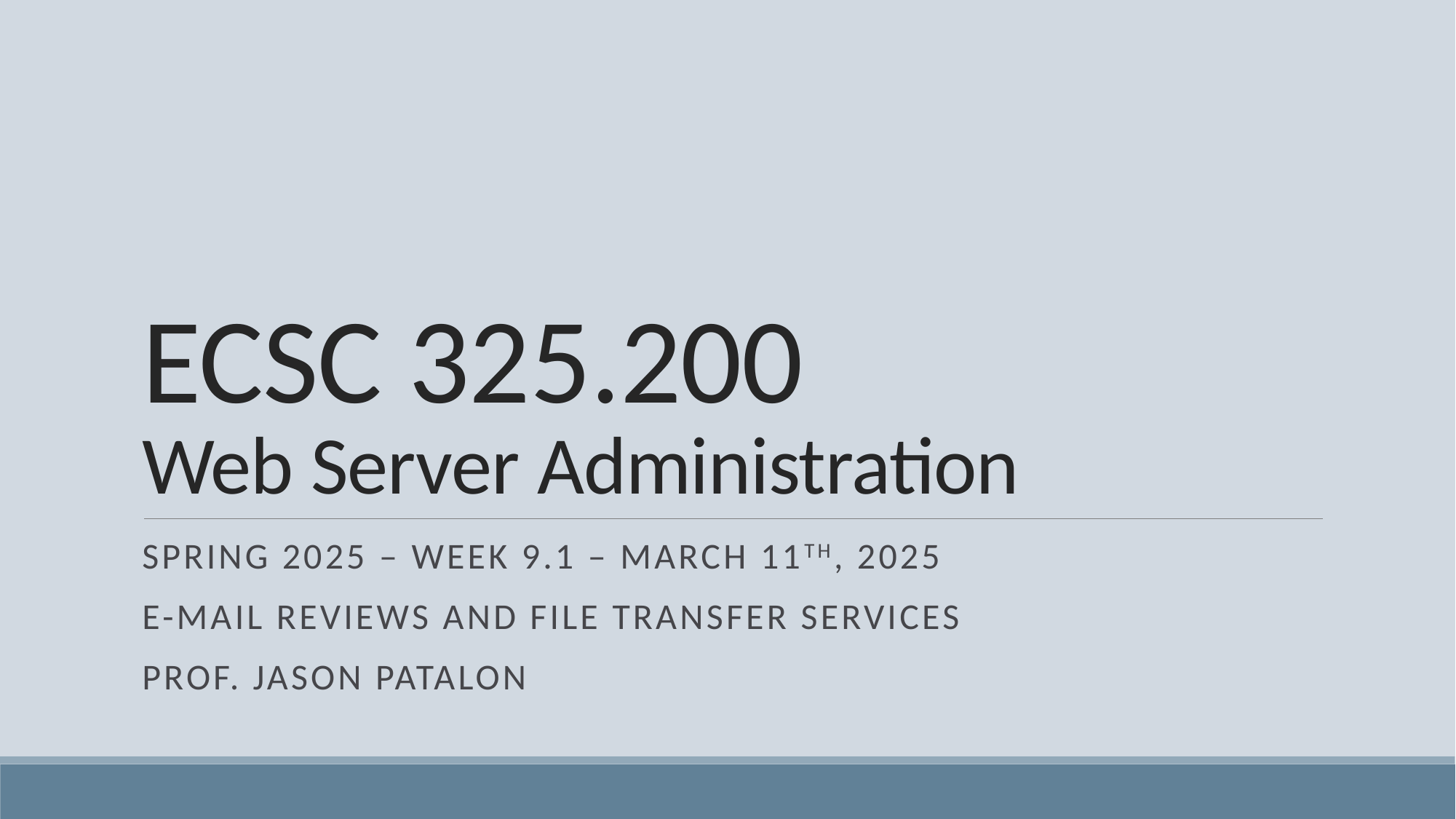

# ECSC 325.200 Web Server Administration
Spring 2025 – Week 9.1 – March 11th, 2025
E-Mail Reviews and File Transfer Services
Prof. Jason Patalon